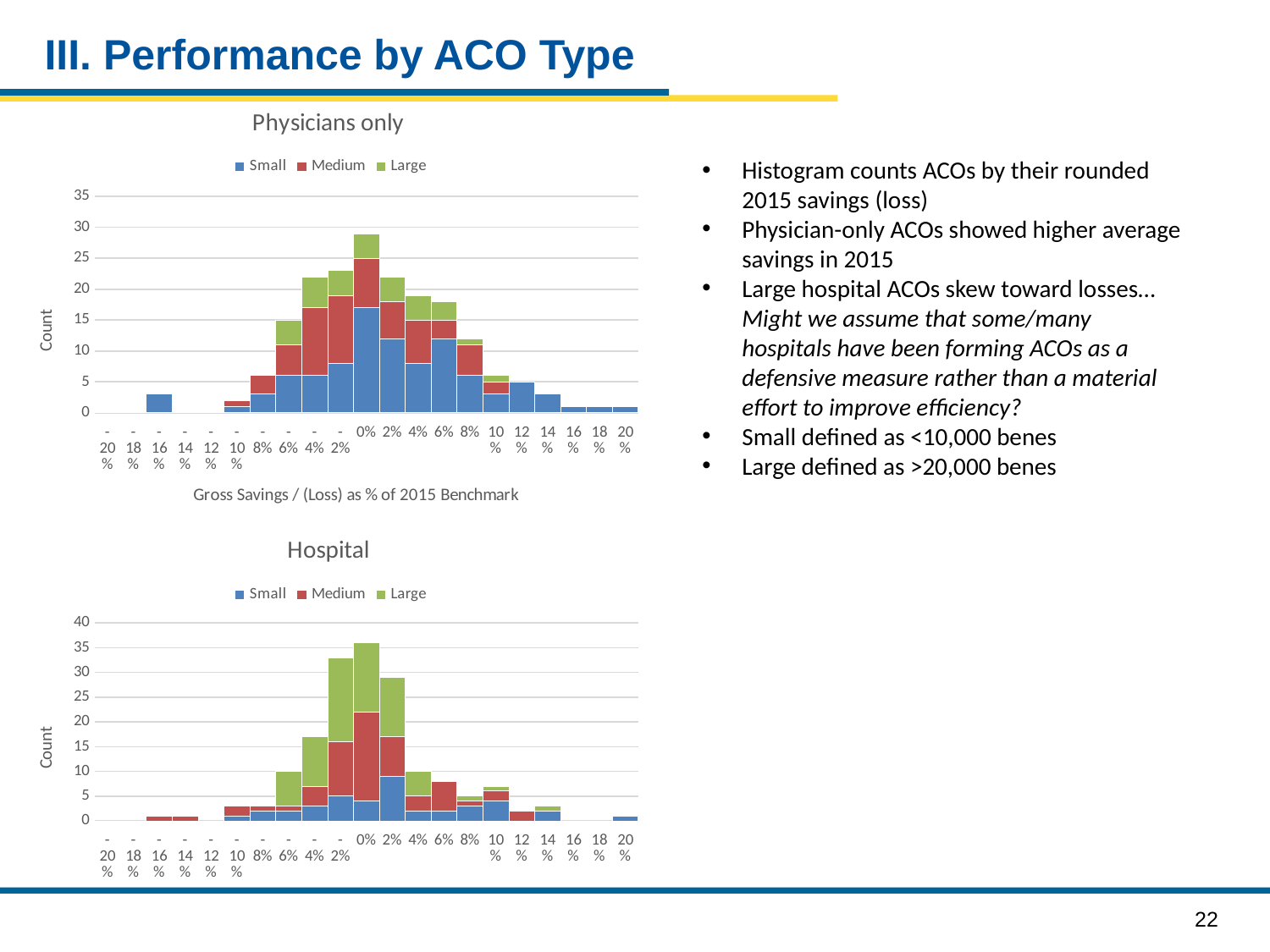

# III. Performance by ACO Type

### Chart:

| Category | Small | Medium | Large |
|---|---|---|---|
| -0.2 | 0.0 | 0.0 | 0.0 |
| -0.18 | 0.0 | 0.0 | 0.0 |
| -0.16000000000000003 | 3.0 | 0.0 | 0.0 |
| -0.14000000000000001 | 0.0 | 0.0 | 0.0 |
| -0.12000000000000002 | 0.0 | 0.0 | 0.0 |
| -0.10000000000000003 | 1.0 | 1.0 | 0.0 |
| -8.0000000000000016E-2 | 3.0 | 3.0 | 0.0 |
| -6.0000000000000019E-2 | 6.0 | 5.0 | 4.0 |
| -4.0000000000000015E-2 | 6.0 | 11.0 | 5.0 |
| -2.0000000000000018E-2 | 8.0 | 11.0 | 4.0 |
| -1.5612511283791264E-17 | 17.0 | 8.0 | 4.0 |
| 1.9999999999999983E-2 | 12.0 | 6.0 | 4.0 |
| 3.9999999999999987E-2 | 8.0 | 7.0 | 4.0 |
| 5.9999999999999991E-2 | 12.0 | 3.0 | 3.0 |
| 7.9999999999999988E-2 | 6.0 | 5.0 | 1.0 |
| 0.1 | 3.0 | 2.0 | 1.0 |
| 0.12 | 5.0 | 0.0 | 0.0 |
| 0.14000000000000001 | 3.0 | 0.0 | 0.0 |
| 0.15999999999999998 | 1.0 | 0.0 | 0.0 |
| 0.18 | 1.0 | 0.0 | 0.0 |
| 0.19999999999999996 | 1.0 | 0.0 | 0.0 |
Histogram counts ACOs by their rounded 2015 savings (loss)
Physician-only ACOs showed higher average savings in 2015
Large hospital ACOs skew toward losses… Might we assume that some/many hospitals have been forming ACOs as a defensive measure rather than a material effort to improve efficiency?
Small defined as <10,000 benes
Large defined as >20,000 benes

### Chart:

| Category | Small | Medium | Large |
|---|---|---|---|
| -0.2 | 0.0 | 0.0 | 0.0 |
| -0.18 | 0.0 | 0.0 | 0.0 |
| -0.16000000000000003 | 0.0 | 1.0 | 0.0 |
| -0.14000000000000001 | 0.0 | 1.0 | 0.0 |
| -0.12000000000000002 | 0.0 | 0.0 | 0.0 |
| -0.10000000000000003 | 1.0 | 2.0 | 0.0 |
| -8.0000000000000016E-2 | 2.0 | 1.0 | 0.0 |
| -6.0000000000000019E-2 | 2.0 | 1.0 | 7.0 |
| -4.0000000000000015E-2 | 3.0 | 4.0 | 10.0 |
| -2.0000000000000018E-2 | 5.0 | 11.0 | 17.0 |
| -1.5612511283791264E-17 | 4.0 | 18.0 | 14.0 |
| 1.9999999999999983E-2 | 9.0 | 8.0 | 12.0 |
| 3.9999999999999987E-2 | 2.0 | 3.0 | 5.0 |
| 5.9999999999999991E-2 | 2.0 | 6.0 | 0.0 |
| 7.9999999999999988E-2 | 3.0 | 1.0 | 1.0 |
| 0.1 | 4.0 | 2.0 | 1.0 |
| 0.12 | 0.0 | 2.0 | 0.0 |
| 0.14000000000000001 | 2.0 | 0.0 | 1.0 |
| 0.15999999999999998 | 0.0 | 0.0 | 0.0 |
| 0.18 | 0.0 | 0.0 | 0.0 |
| 0.19999999999999996 | 1.0 | 0.0 | 0.0 |